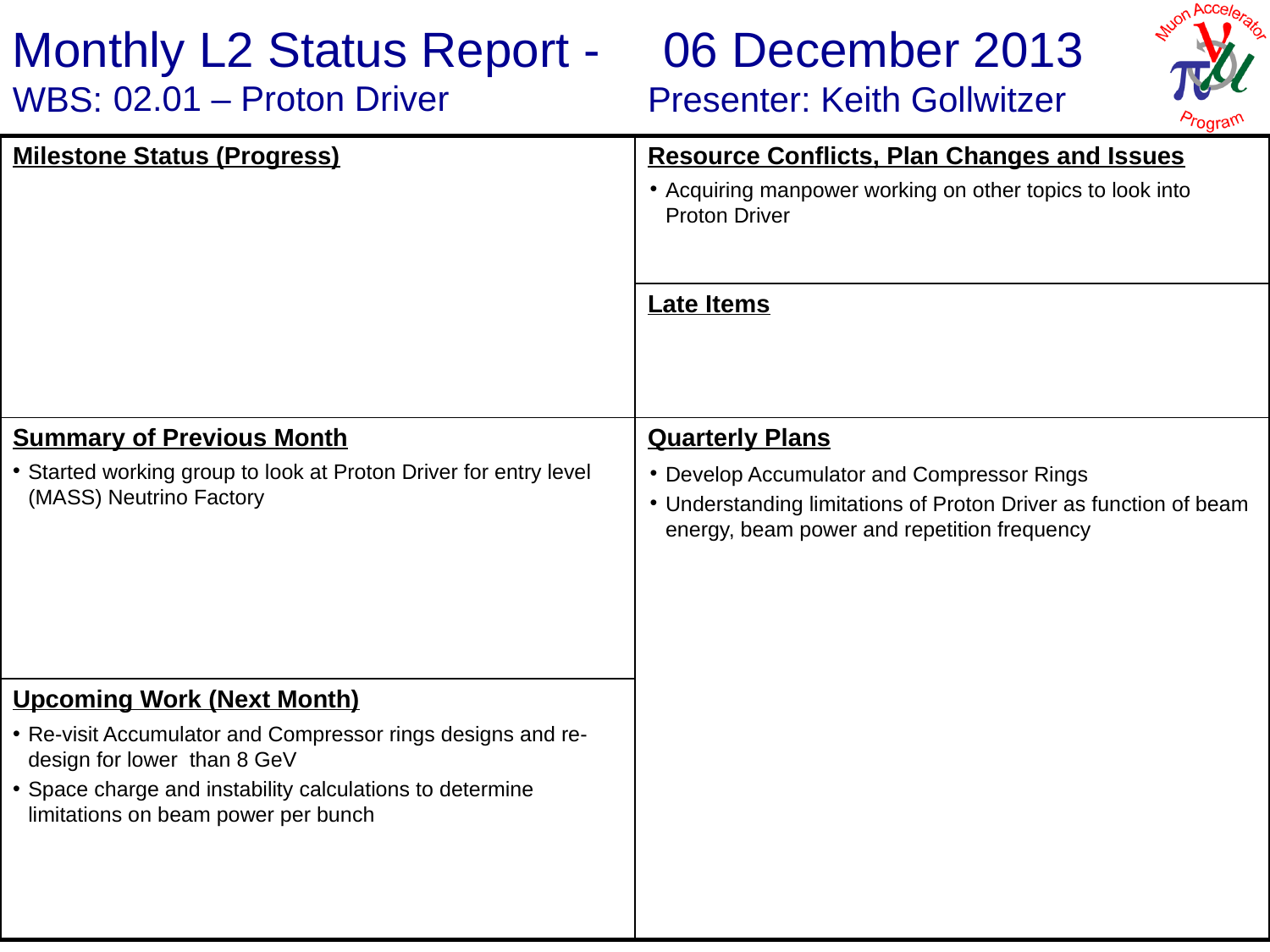

06 December 2013
Keith Gollwitzer
02.01 – Proton Driver

Acquiring manpower working on other topics to look into Proton Driver

Started working group to look at Proton Driver for entry level (MASS) Neutrino Factory
Develop Accumulator and Compressor Rings
Understanding limitations of Proton Driver as function of beam energy, beam power and repetition frequency
Re-visit Accumulator and Compressor rings designs and re-design for lower  than 8 GeV
Space charge and instability calculations to determine limitations on beam power per bunch